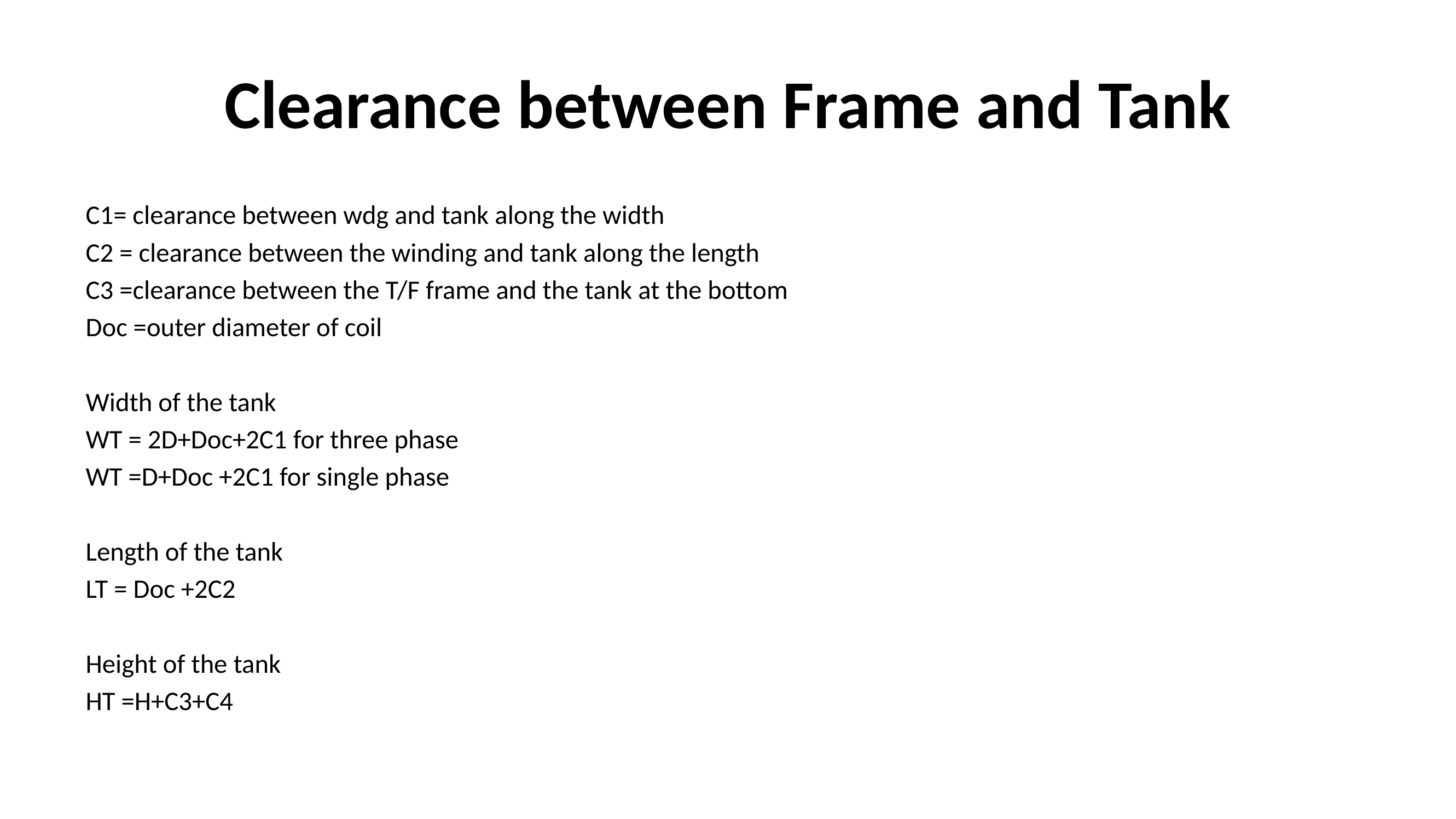

# Clearance between Frame and Tank
C1= clearance between wdg and tank along the width
C2 = clearance between the winding and tank along the length
C3 =clearance between the T/F frame and the tank at the bottom
Doc =outer diameter of coil

Width of the tank
WT = 2D+Doc+2C1 for three phase
WT =D+Doc +2C1 for single phase

Length of the tank
LT = Doc +2C2

Height of the tank
HT =H+C3+C4